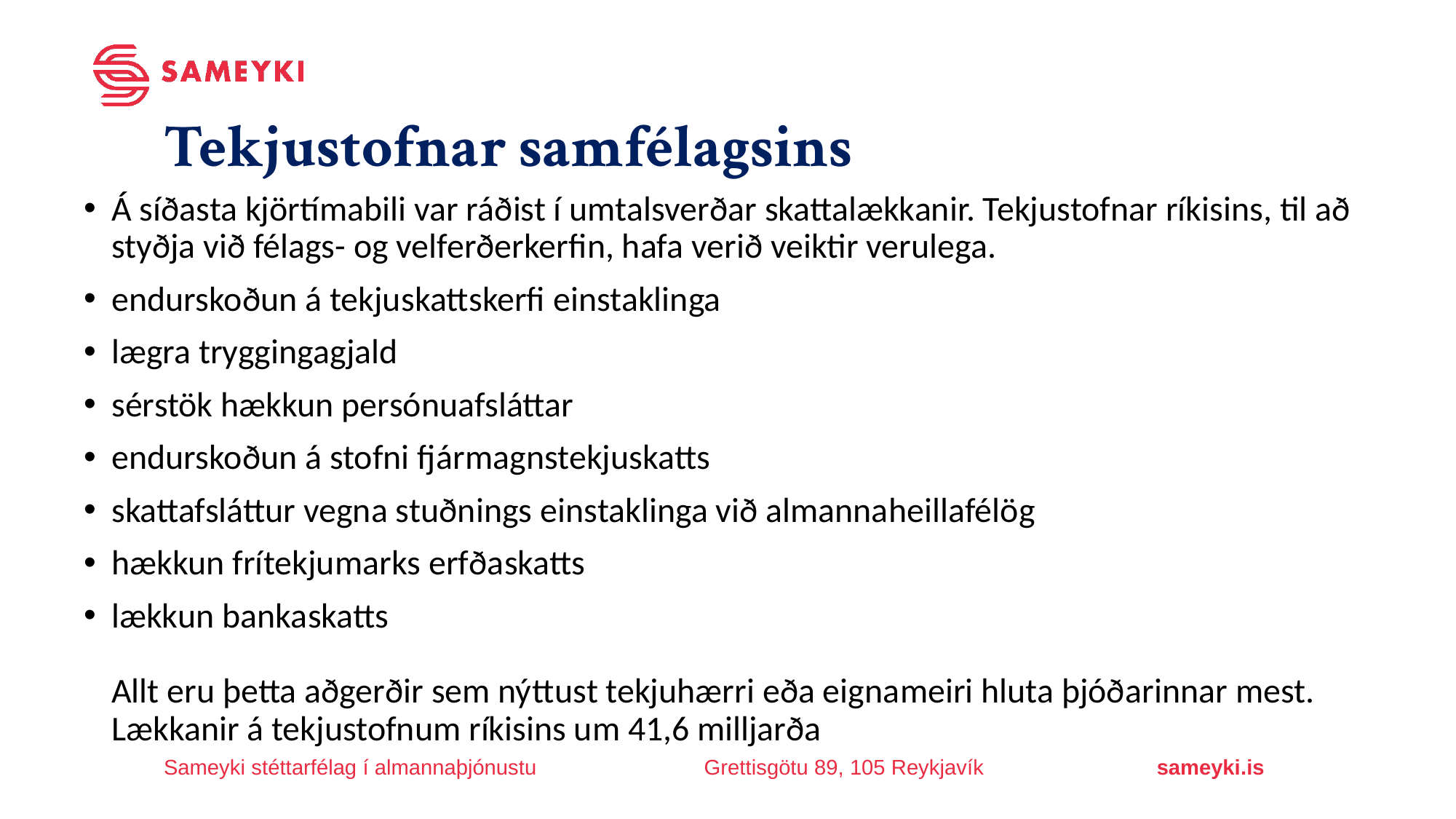

Tekjustofnar samfélagsins
Á síð­asta kjör­tíma­bili var ráð­ist í umtals­verðar skatta­lækk­an­ir. Tekju­stofnar rík­is­ins, til að styðja við félags- og velferðerkerfin, hafa verið veiktir verulega.
end­ur­skoðun á tekju­skatts­kerfi ein­stak­linga
lægra trygg­inga­gjald
sér­stök hækkun per­sónu­af­slátt­ar
end­ur­skoðun á stofni fjár­magnstekju­skatts
skatt­afsláttur vegna stuðn­ings ein­stak­linga við almanna­heilla­fé­lög
hækkun frí­tekju­marks erfða­skatts
lækkun banka­skatts
Allt eru þetta aðgerðir sem nýtt­ust tekju­hærri eða eigna­meiri hluta þjóð­ar­innar mest. Lækkanir á tekjustofnum ríkisins um 41,6 milljarða
Sameyki stéttarfélag í almannaþjónustu

Grettisgötu 89, 105 Reykjavík

sameyki.is